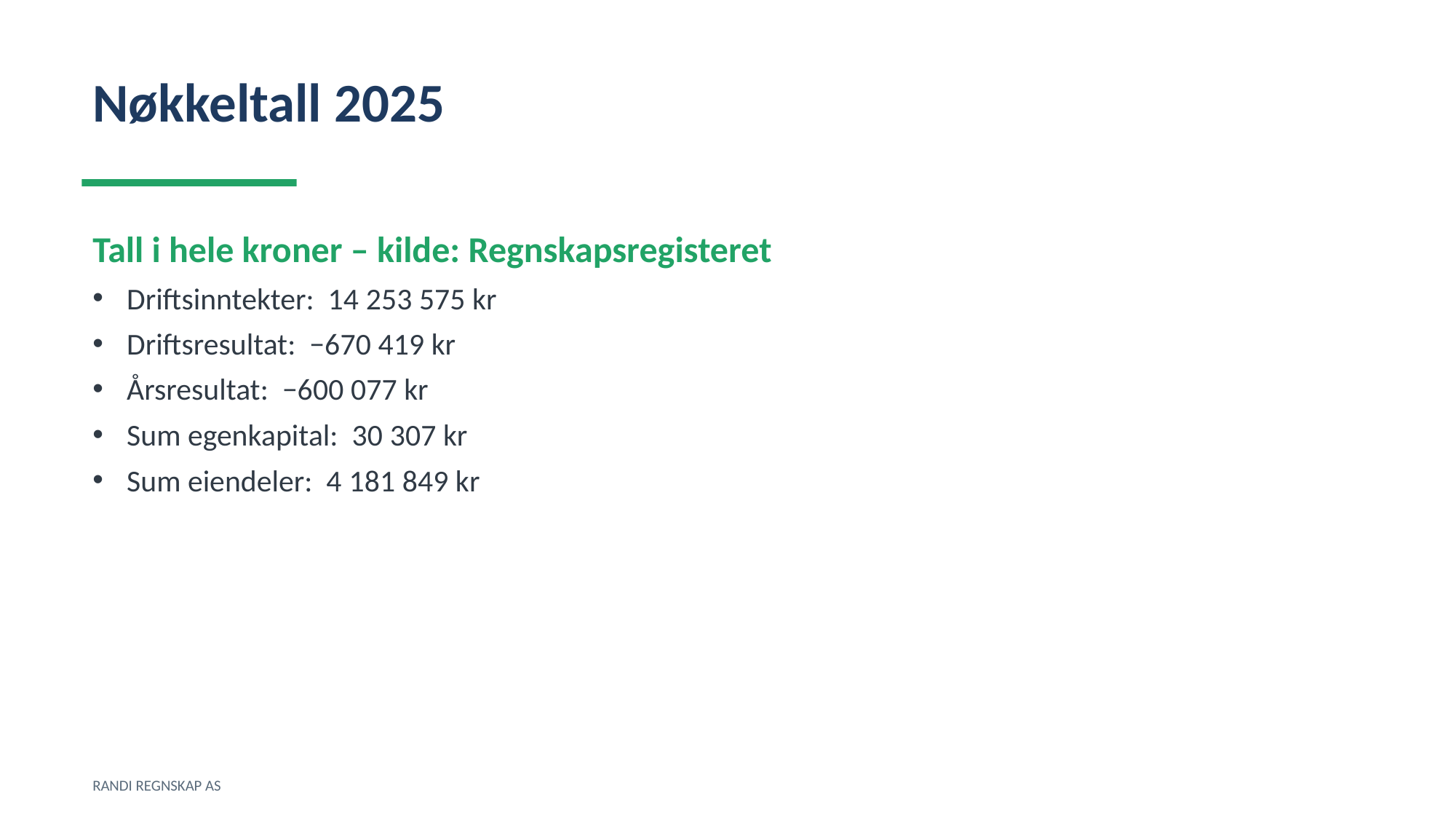

Nøkkeltall 2025

Tall i hele kroner – kilde: Regnskapsregisteret
Driftsinntekter:  14 253 575 kr
Driftsresultat:  −670 419 kr
Årsresultat:  −600 077 kr
Sum egenkapital:  30 307 kr
Sum eiendeler:  4 181 849 kr
RANDI REGNSKAP AS